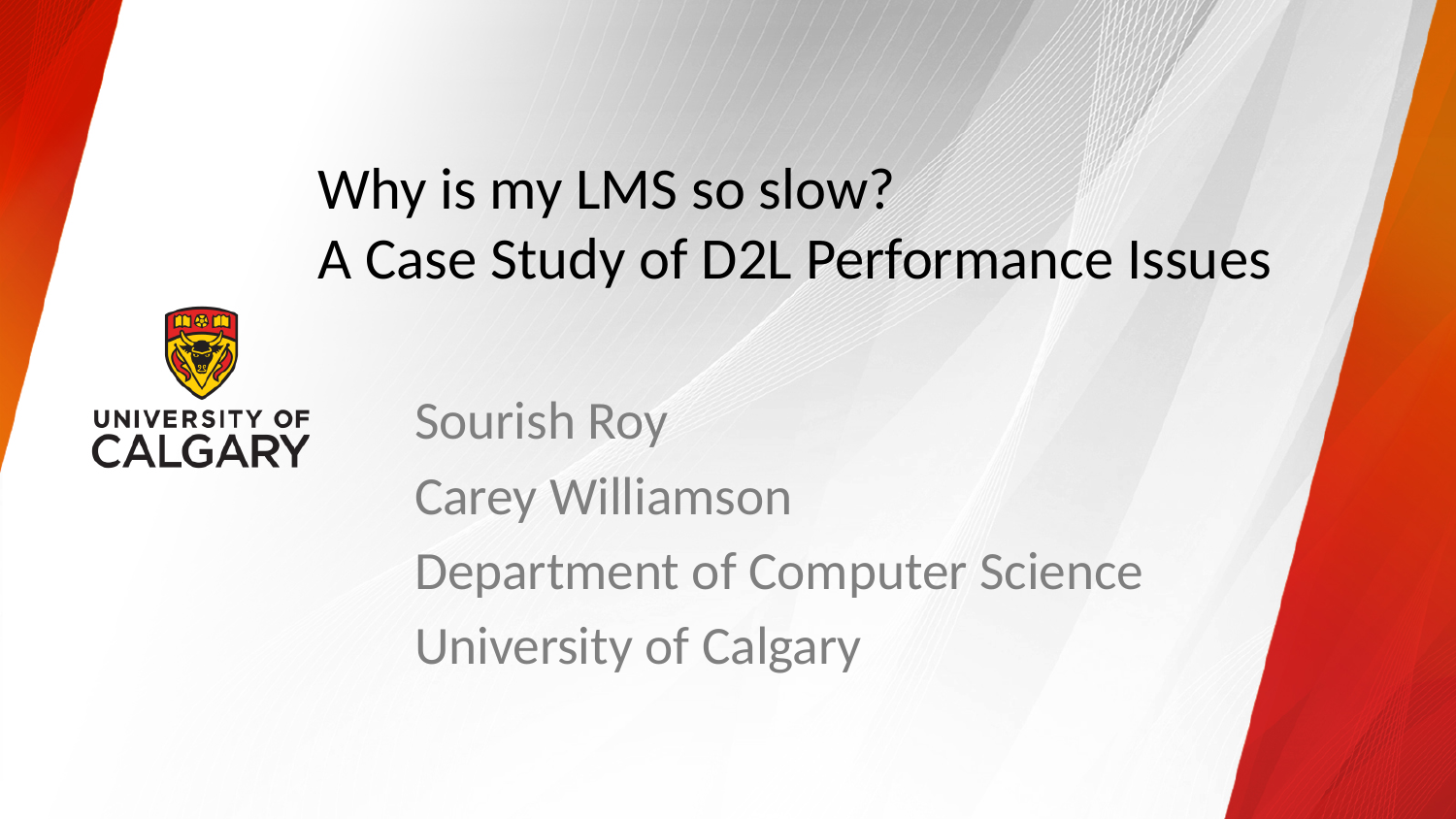

# Why is my LMS so slow? A Case Study of D2L Performance Issues
Sourish Roy
Carey Williamson
Department of Computer Science
University of Calgary